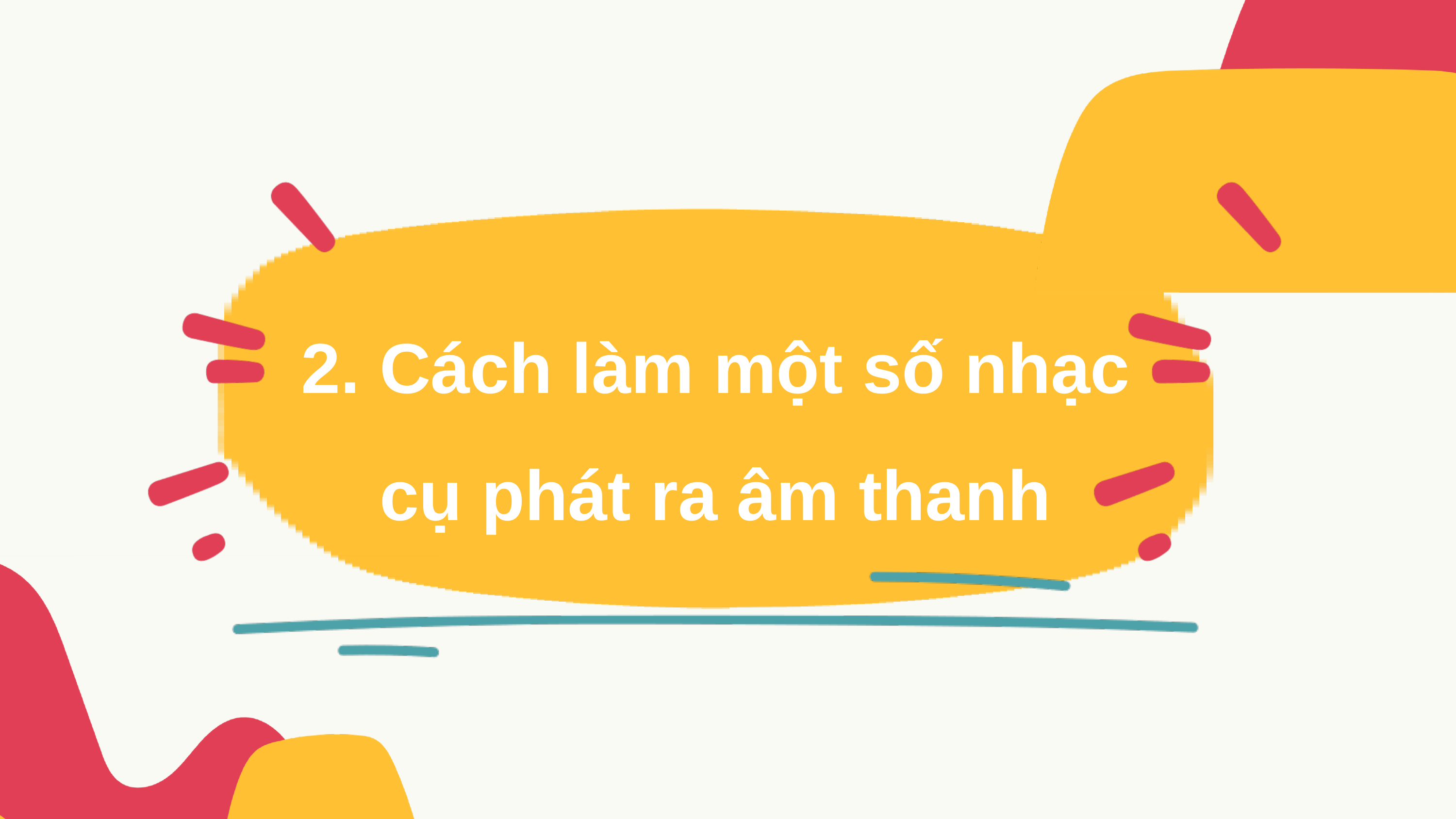

2. Cách làm một số nhạc cụ phát ra âm thanh